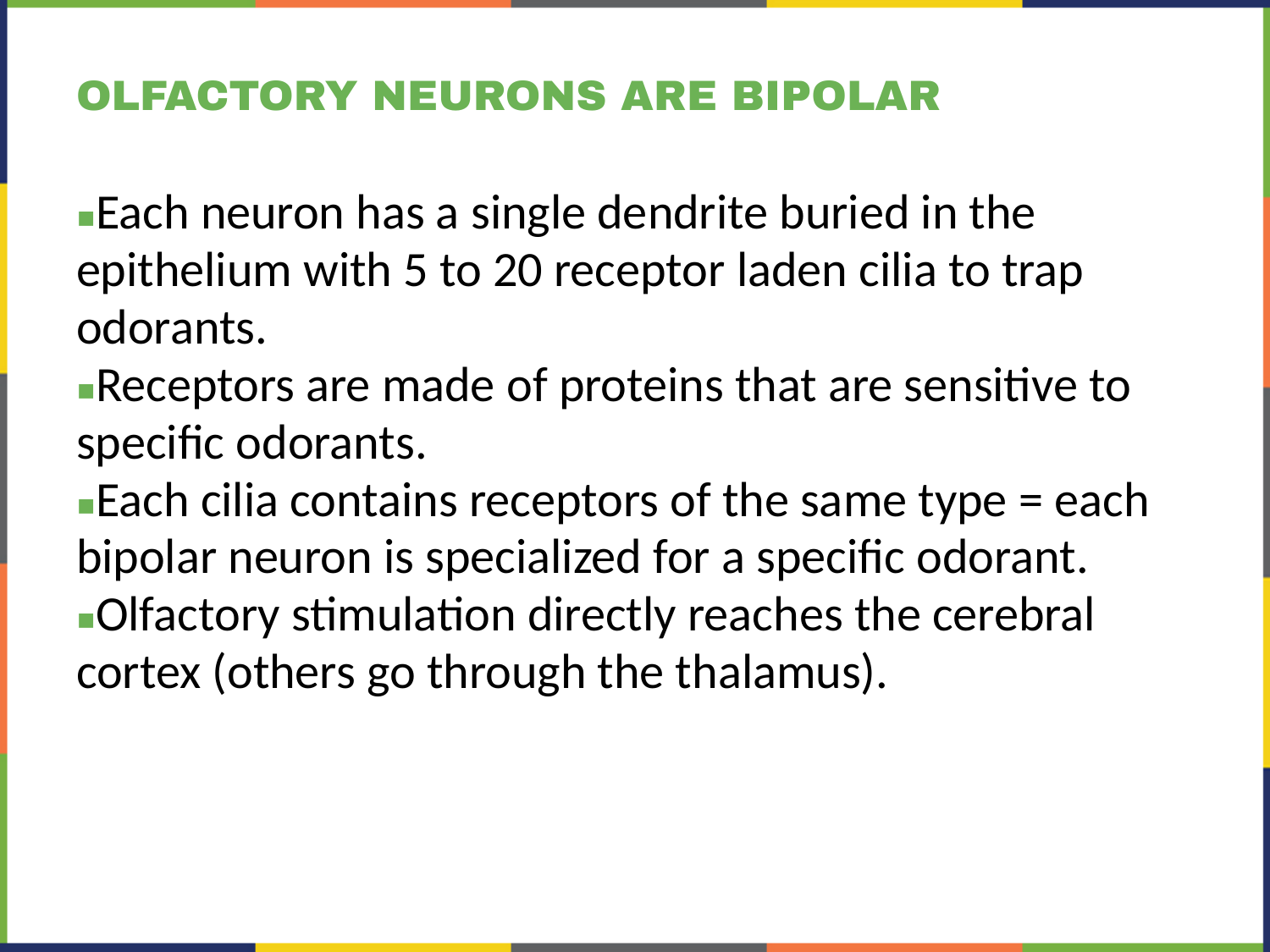

# OLFACTORY NEURONS ARE BIPOLAR
Each neuron has a single dendrite buried in the epithelium with 5 to 20 receptor laden cilia to trap odorants.
Receptors are made of proteins that are sensitive to specific odorants.
Each cilia contains receptors of the same type = each bipolar neuron is specialized for a specific odorant.
Olfactory stimulation directly reaches the cerebral cortex (others go through the thalamus).